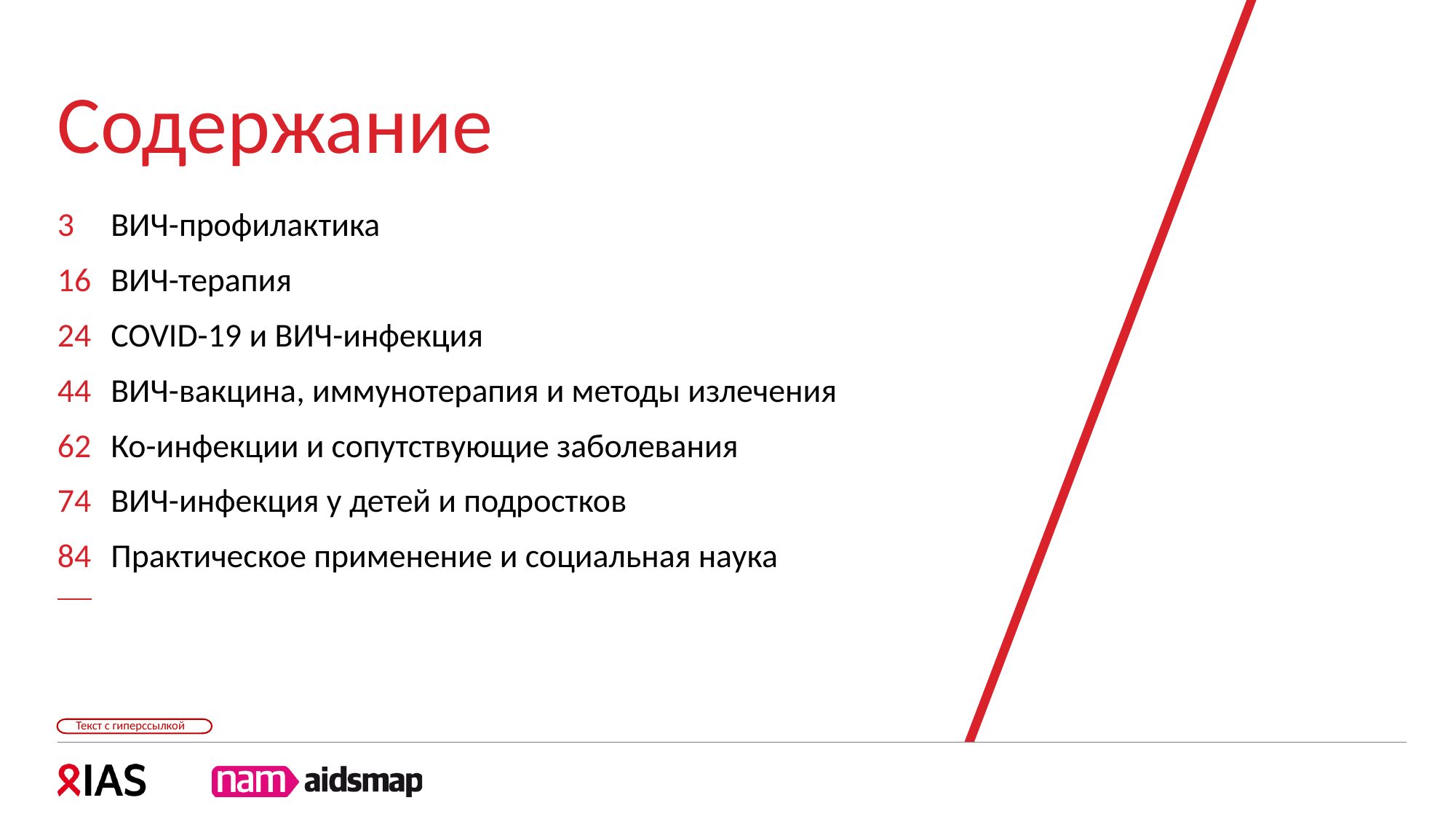

Содержание

3	ВИЧ-профилактика
16	ВИЧ-терапия
24	COVID-19 и ВИЧ-инфекция
44	ВИЧ-вакцина, иммунотерапия и методы излечения
62	Ко-инфекции и сопутствующие заболевания
74	ВИЧ-инфекция у детей и подростков
84	Практическое применение и социальная наука

Текст с гиперссылкой